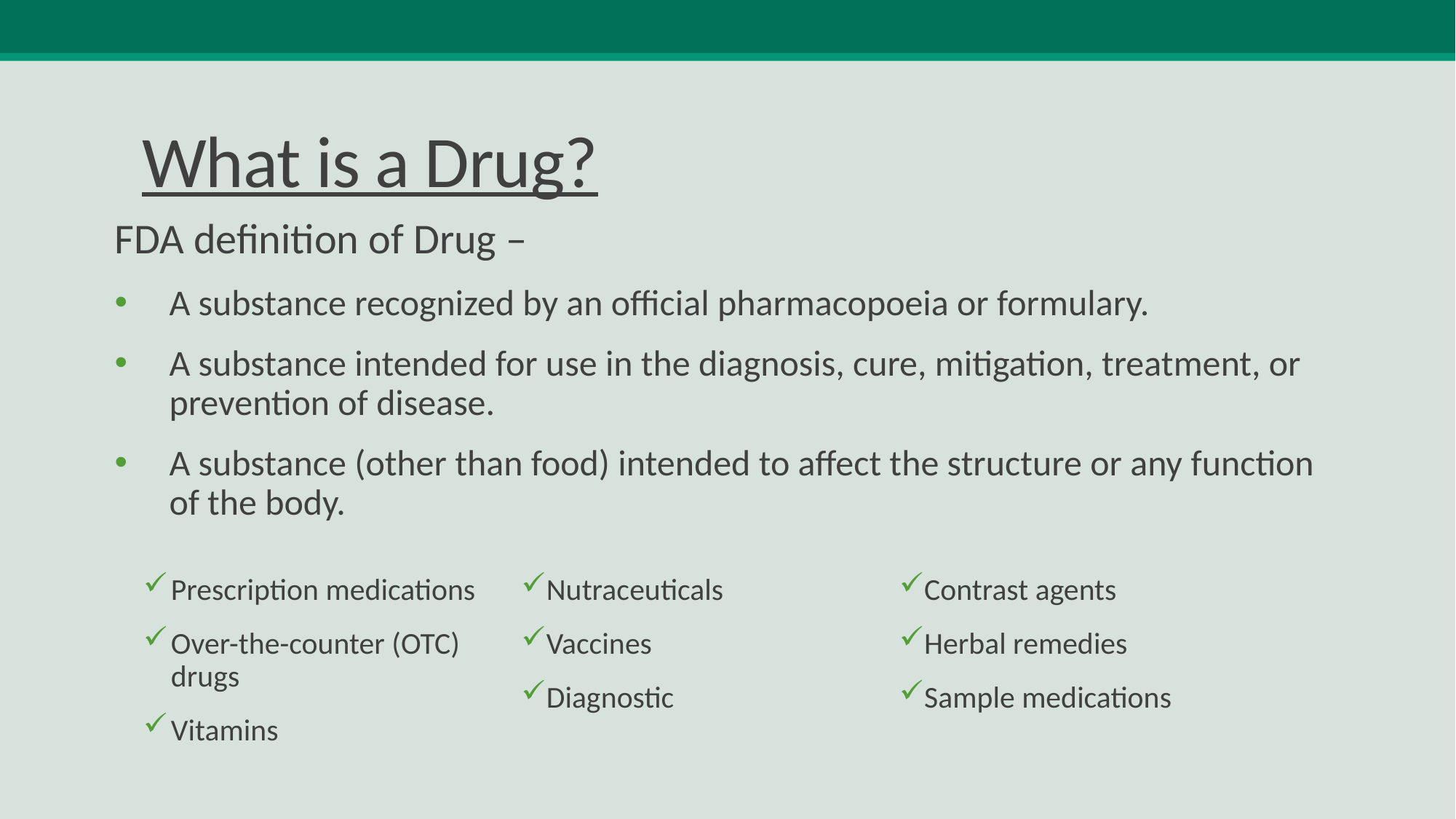

# What is a Drug?
FDA definition of Drug –
A substance recognized by an official pharmacopoeia or formulary.
A substance intended for use in the diagnosis, cure, mitigation, treatment, or prevention of disease.
A substance (other than food) intended to affect the structure or any function of the body.
Prescription medications
Over-the-counter (OTC)    drugs
Vitamins
Nutraceuticals
Vaccines
Diagnostic
Contrast agents
Herbal remedies
Sample medications